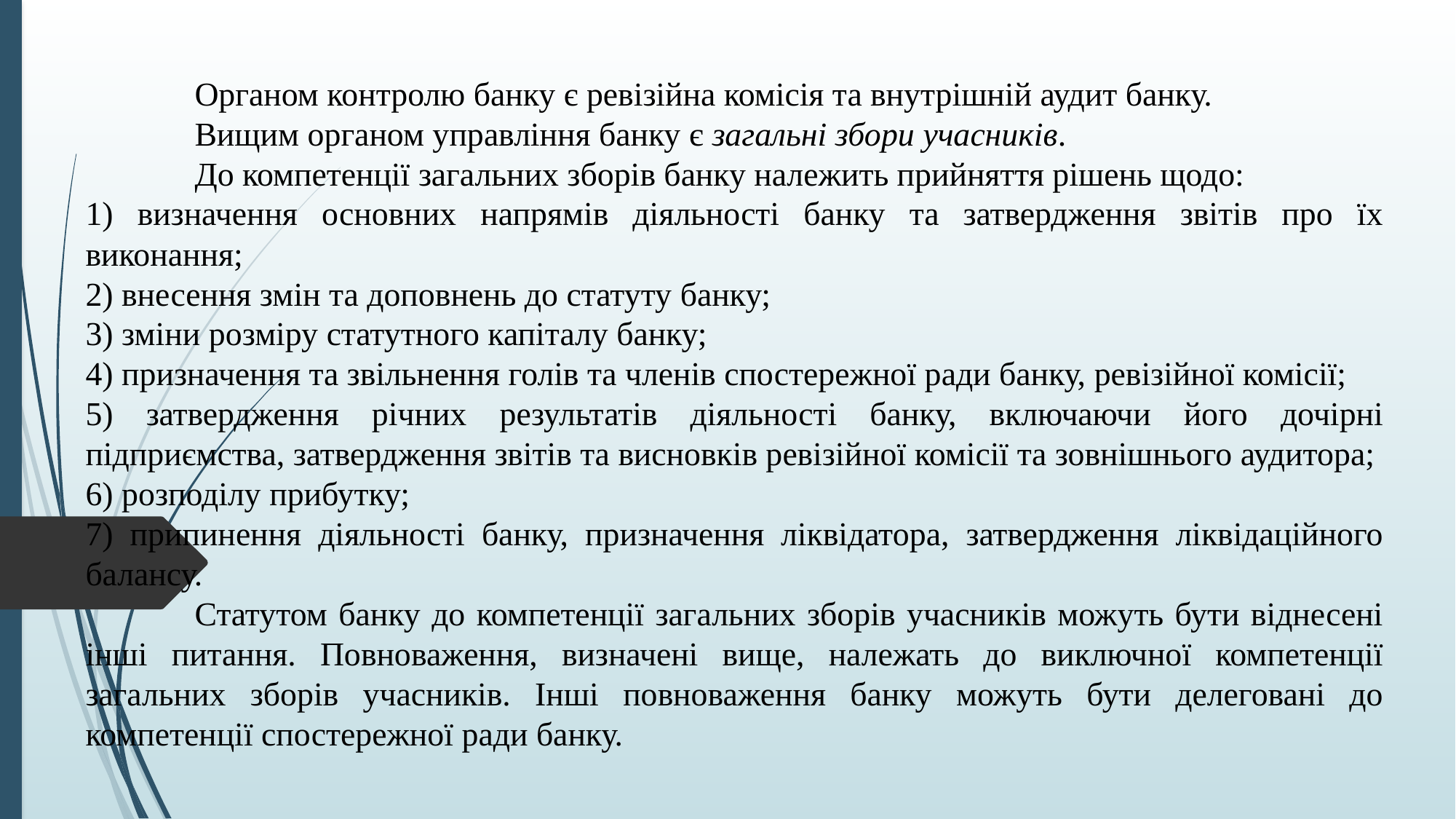

Органом контролю банку є ревізійна комісія та внутрішній аудит банку.
	Вищим органом управління банку є загальні збори учасників.
	До компетенції загальних зборів банку належить прийняття рішень щодо:
1) визначення основних напрямів діяльності банку та затвердження звітів про їх виконання;
2) внесення змін та доповнень до статуту банку;
3) зміни розміру статутного капіталу банку;
4) призначення та звільнення голів та членів спостережної ради банку, ревізійної комісії;
5) затвердження річних результатів діяльності банку, включаючи його дочірні підприємства, затвердження звітів та висновків ревізійної комісії та зовнішнього аудитора;
6) розподілу прибутку;
7) припинення діяльності банку, призначення ліквідатора, затвердження ліквідаційного балансу.
	Статутом банку до компетенції загальних зборів учасників можуть бути віднесені інші питання. Повноваження, визначені вище, належать до виключної компетенції загальних зборів учасників. Інші повноваження банку можуть бути делеговані до компетенції спостережної ради банку.